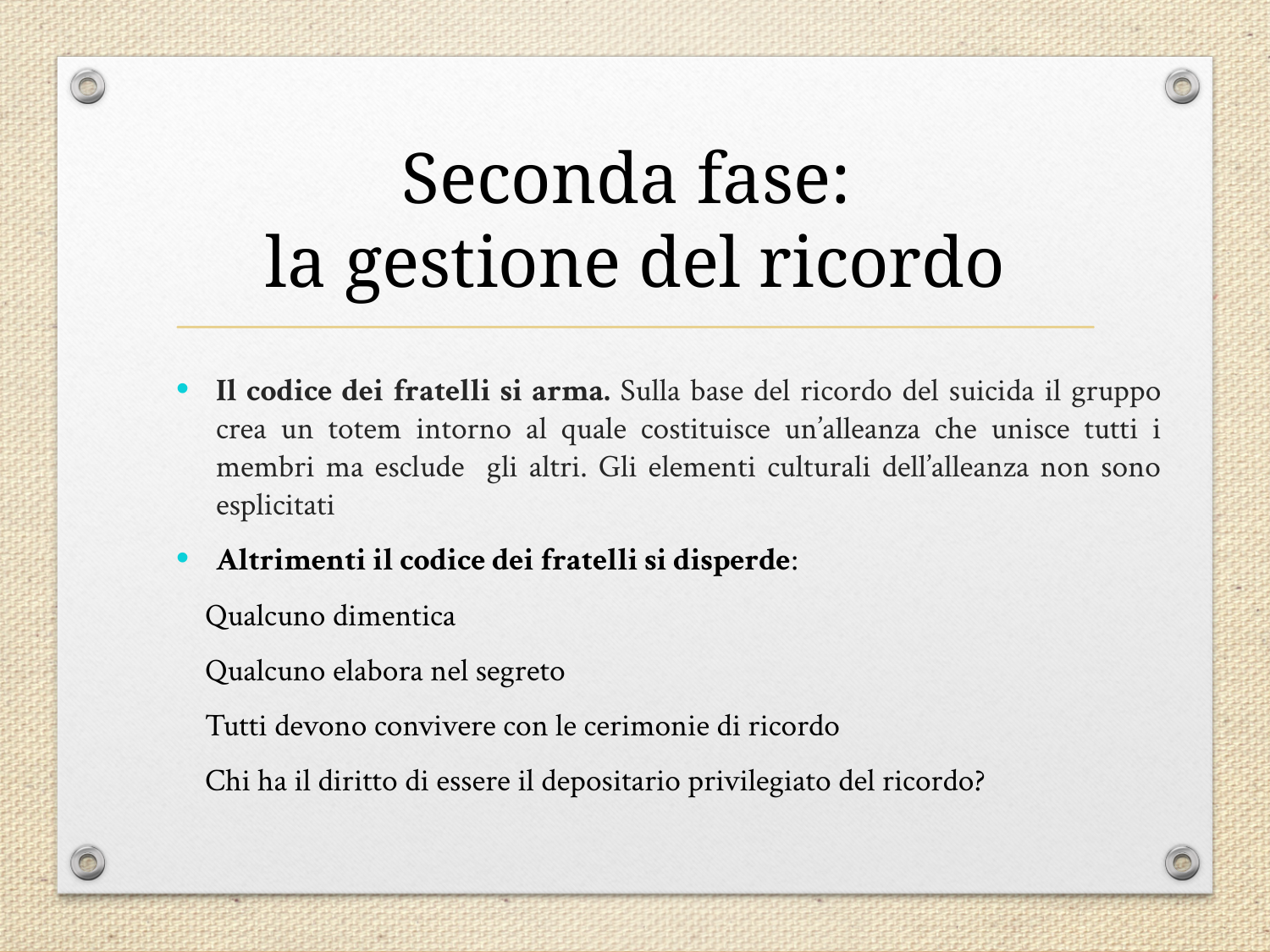

# Seconda fase: la gestione del ricordo

Il codice dei fratelli si arma. Sulla base del ricordo del suicida il gruppo crea un totem intorno al quale costituisce un’alleanza che unisce tutti i membri ma esclude  gli altri. Gli elementi culturali dell’alleanza non sono esplicitati
Altrimenti il codice dei fratelli si disperde:
    Qualcuno dimentica
    Qualcuno elabora nel segreto
    Tutti devono convivere con le cerimonie di ricordo
    Chi ha il diritto di essere il depositario privilegiato del ricordo?